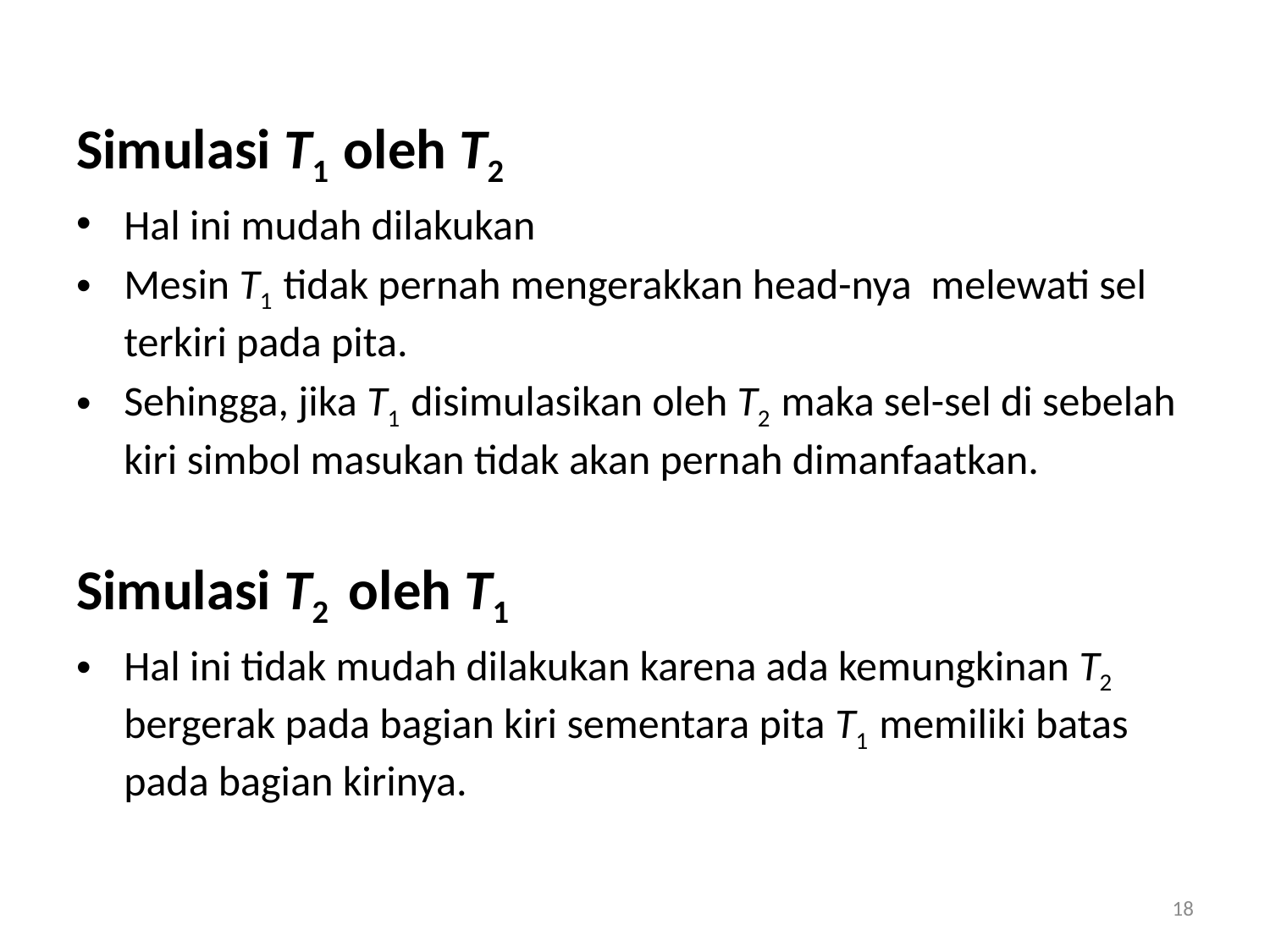

Simulasi T1  oleh T2
Hal ini mudah dilakukan
Mesin T1  tidak pernah mengerakkan head-nya  melewati sel terkiri pada pita.
Sehingga, jika T1  disimulasikan oleh T2  maka sel-sel di sebelah kiri simbol masukan tidak akan pernah dimanfaatkan.

Simulasi T2  oleh T1
Hal ini tidak mudah dilakukan karena ada kemungkinan T2  bergerak pada bagian kiri sementara pita T1  memiliki batas pada bagian kirinya.

18